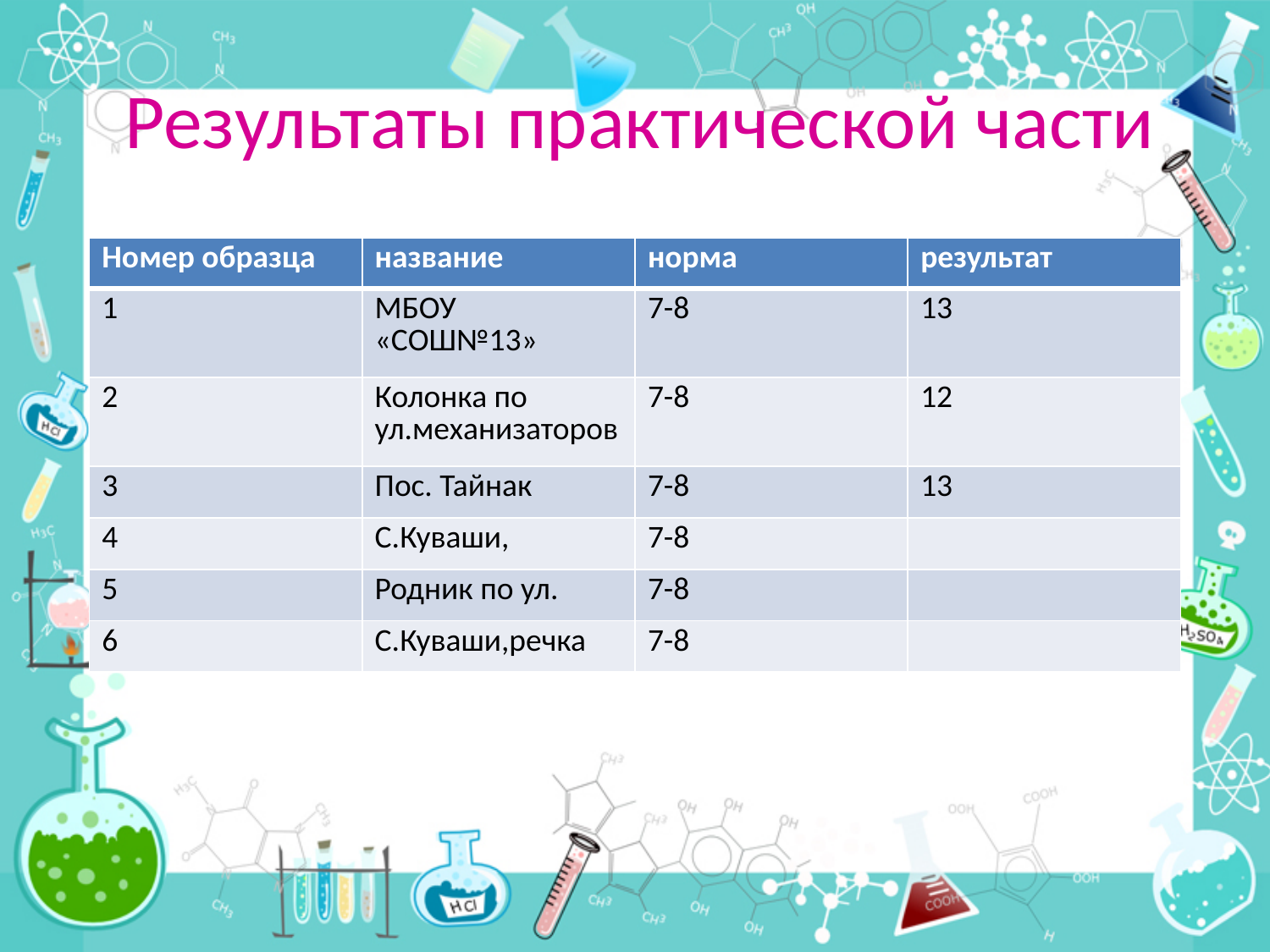

# Результаты практической части
| Номер образца | название | норма | результат |
| --- | --- | --- | --- |
| 1 | МБОУ «СОШ№13» | 7-8 | 13 |
| 2 | Колонка по ул.механизаторов | 7-8 | 12 |
| 3 | Пос. Тайнак | 7-8 | 13 |
| 4 | С.Куваши, | 7-8 |  |
| 5 | Родник по ул. | 7-8 |  |
| 6 | С.Куваши,речка | 7-8 |  |